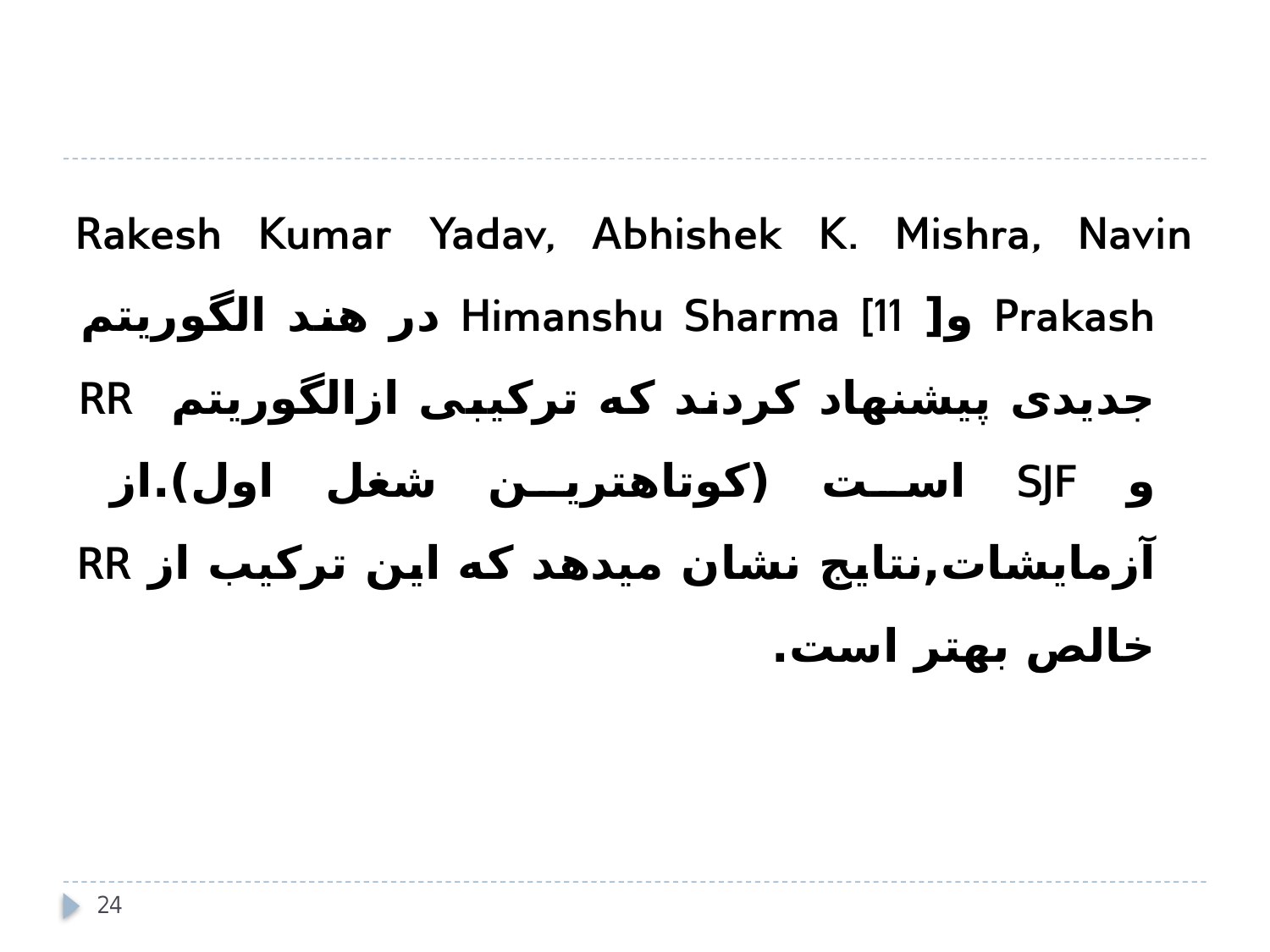

#
Rakesh Kumar Yadav, Abhishek K. Mishra, Navin Prakash و[ Himanshu Sharma [11 در هند الگوریتم جدیدی پیشنهاد کردند که ترکیبی ازالگوریتم  RR و SJF است (کوتاهترین شغل اول).از آزمایشات,نتایج نشان میدهد که این ترکیب از RR خالص بهتر است.
24